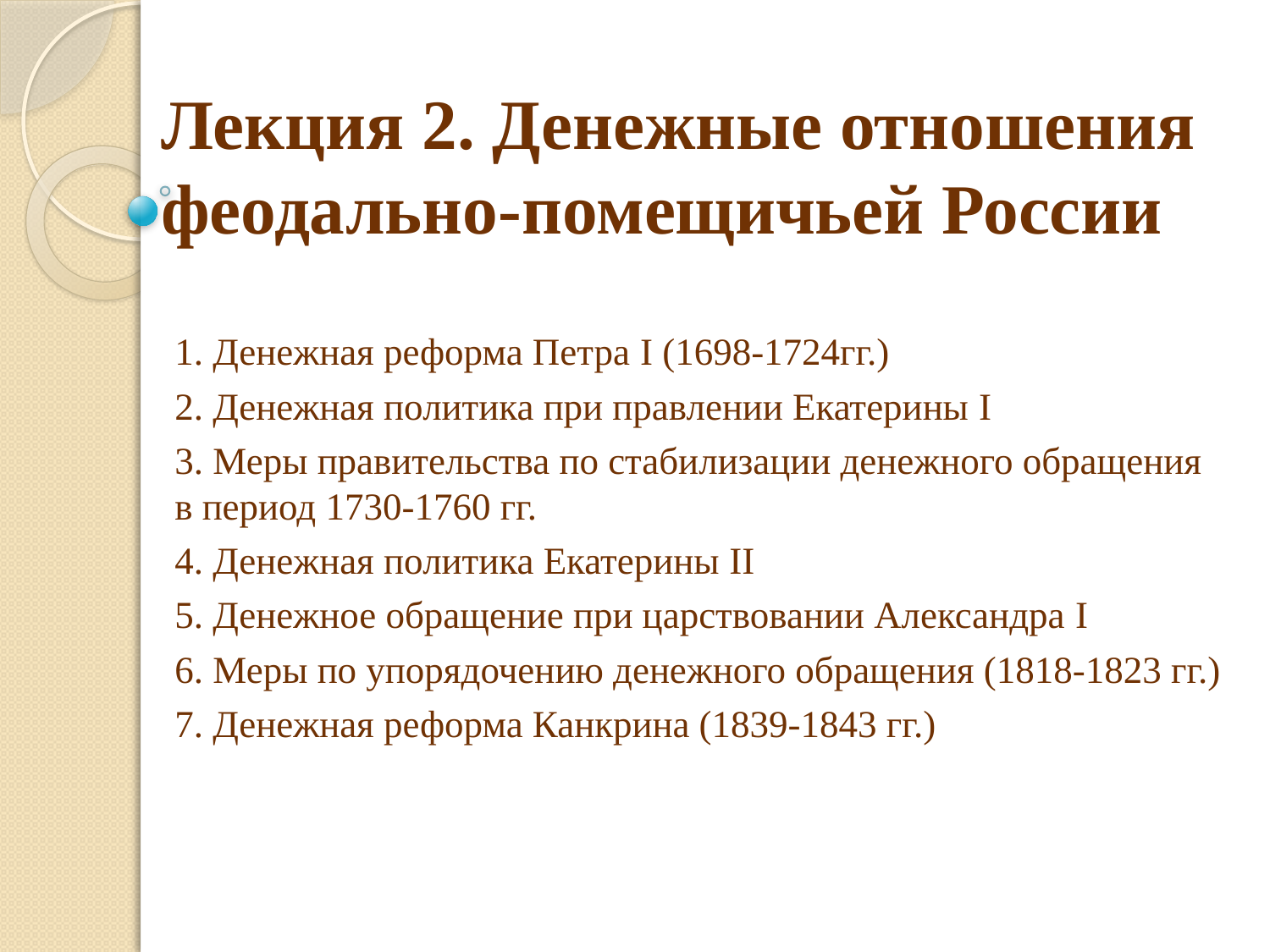

# Лекция 2. Денежные отношения феодально-помещичьей России
1. Денежная реформа Петра I (1698-1724гг.)
2. Денежная политика при правлении Екатерины I
3. Меры правительства по стабилизации денежного обращения в период 1730-1760 гг.
4. Денежная политика Екатерины II
5. Денежное обращение при царствовании Александра I
6. Меры по упорядочению денежного обращения (1818-1823 гг.)
7. Денежная реформа Канкрина (1839-1843 гг.)